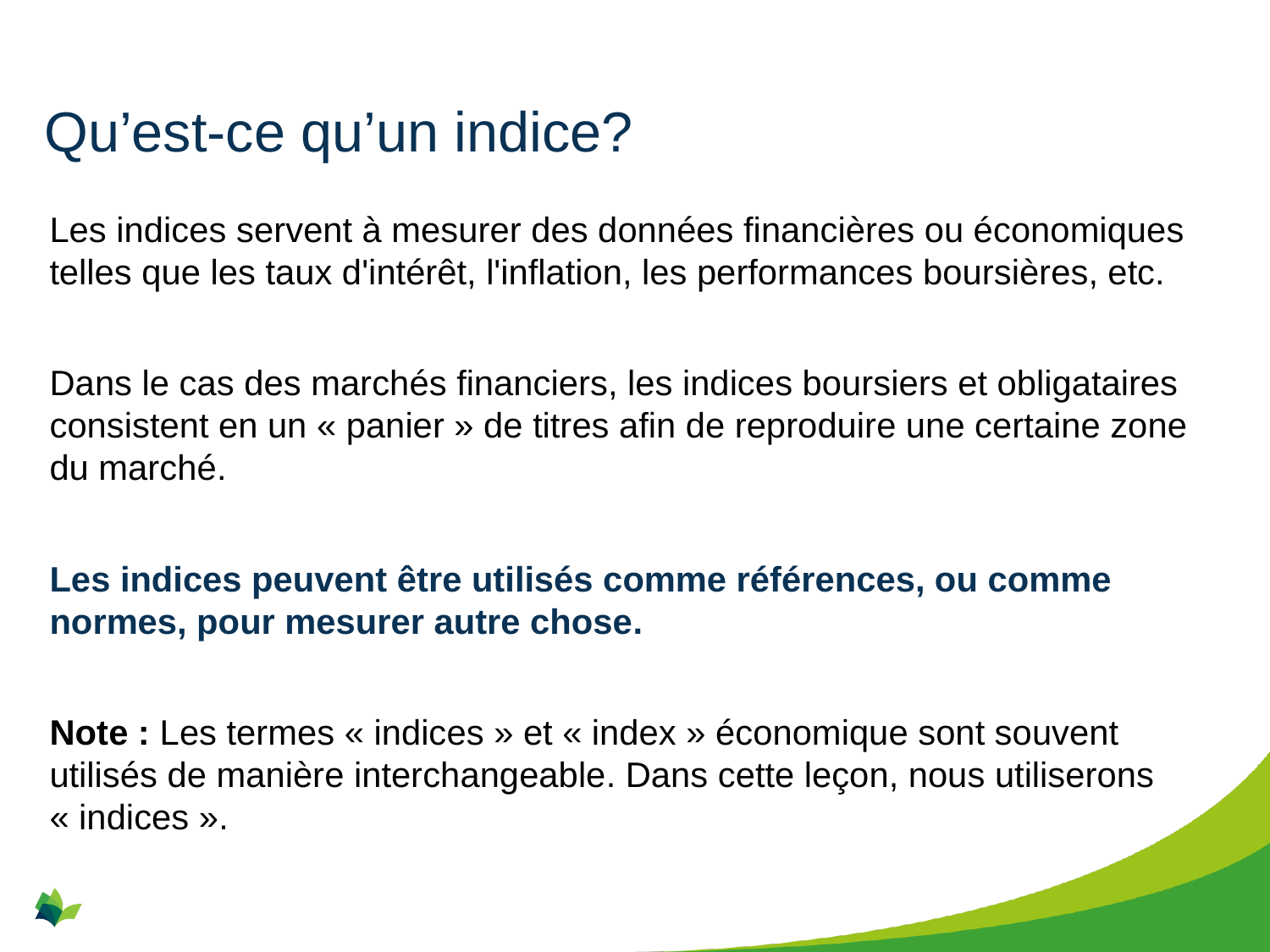

# Qu’est-ce qu’un indice?
Les indices servent à mesurer des données financières ou économiques telles que les taux d'intérêt, l'inflation, les performances boursières, etc.

Dans le cas des marchés financiers, les indices boursiers et obligataires consistent en un « panier » de titres afin de reproduire une certaine zone du marché.

Les indices peuvent être utilisés comme références, ou comme normes, pour mesurer autre chose.

Note : Les termes « indices » et « index » économique sont souvent utilisés de manière interchangeable. Dans cette leçon, nous utiliserons « indices ».